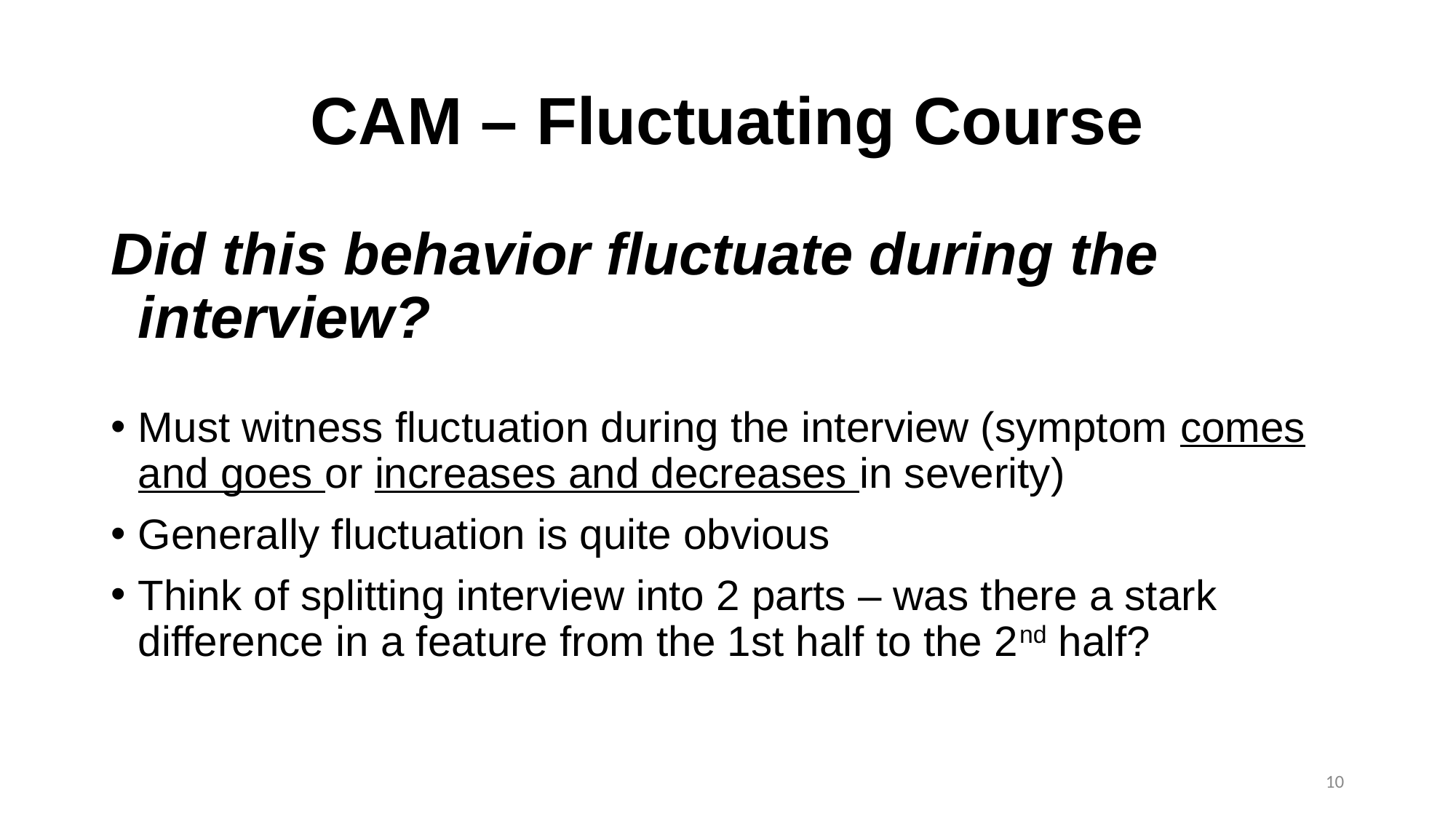

# CAM – Fluctuating Course
Did this behavior fluctuate during the interview?

Must witness fluctuation during the interview (symptom comes and goes or increases and decreases in severity)
Generally fluctuation is quite obvious
Think of splitting interview into 2 parts – was there a stark difference in a feature from the 1st half to the 2nd half?
10